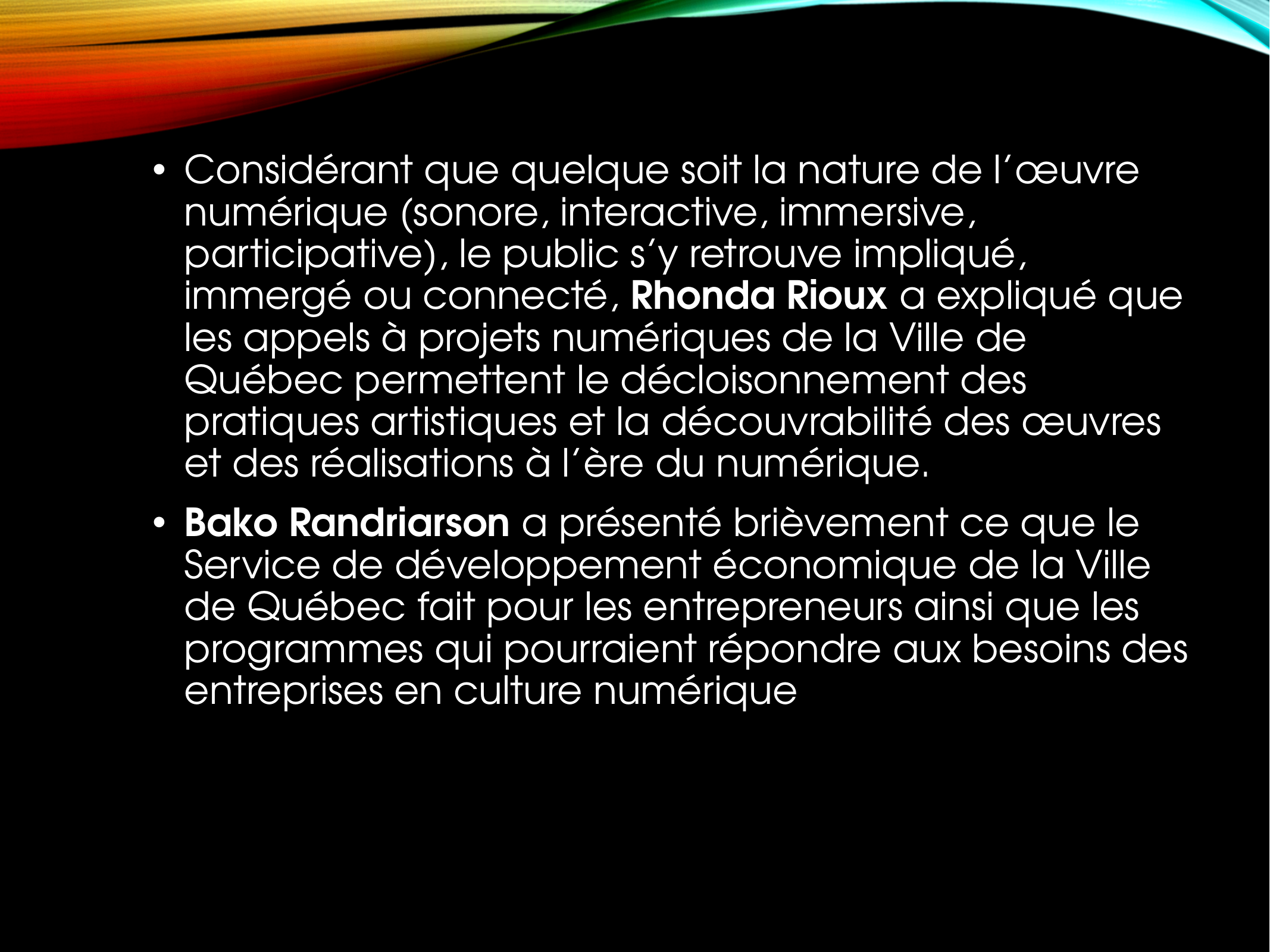

Considérant que quelque soit la nature de l’œuvre numérique (sonore, interactive, immersive, participative), le public s’y retrouve impliqué, immergé ou connecté, Rhonda Rioux a expliqué que les appels à projets numériques de la Ville de Québec permettent le décloisonnement des pratiques artistiques et la découvrabilité des œuvres et des réalisations à l’ère du numérique.
Bako Randriarson a présenté brièvement ce que le Service de développement économique de la Ville de Québec fait pour les entrepreneurs ainsi que les programmes qui pourraient répondre aux besoins des entreprises en culture numérique